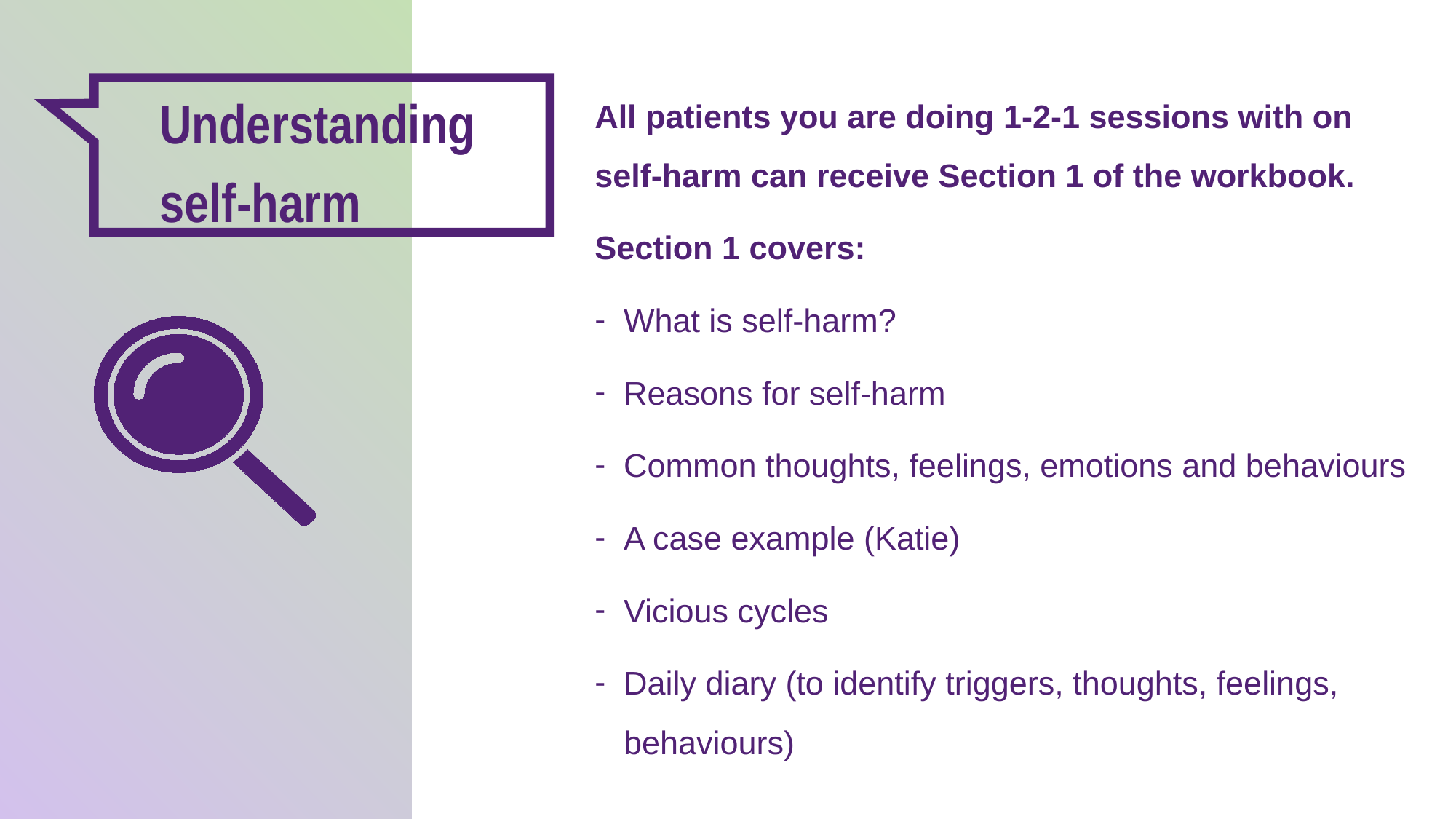

Understanding self-harm
All patients you are doing 1-2-1 sessions with on self-harm can receive Section 1 of the workbook.
Section 1 covers:
What is self-harm?
Reasons for self-harm
Common thoughts, feelings, emotions and behaviours
A case example (Katie)
Vicious cycles
Daily diary (to identify triggers, thoughts, feelings, behaviours)